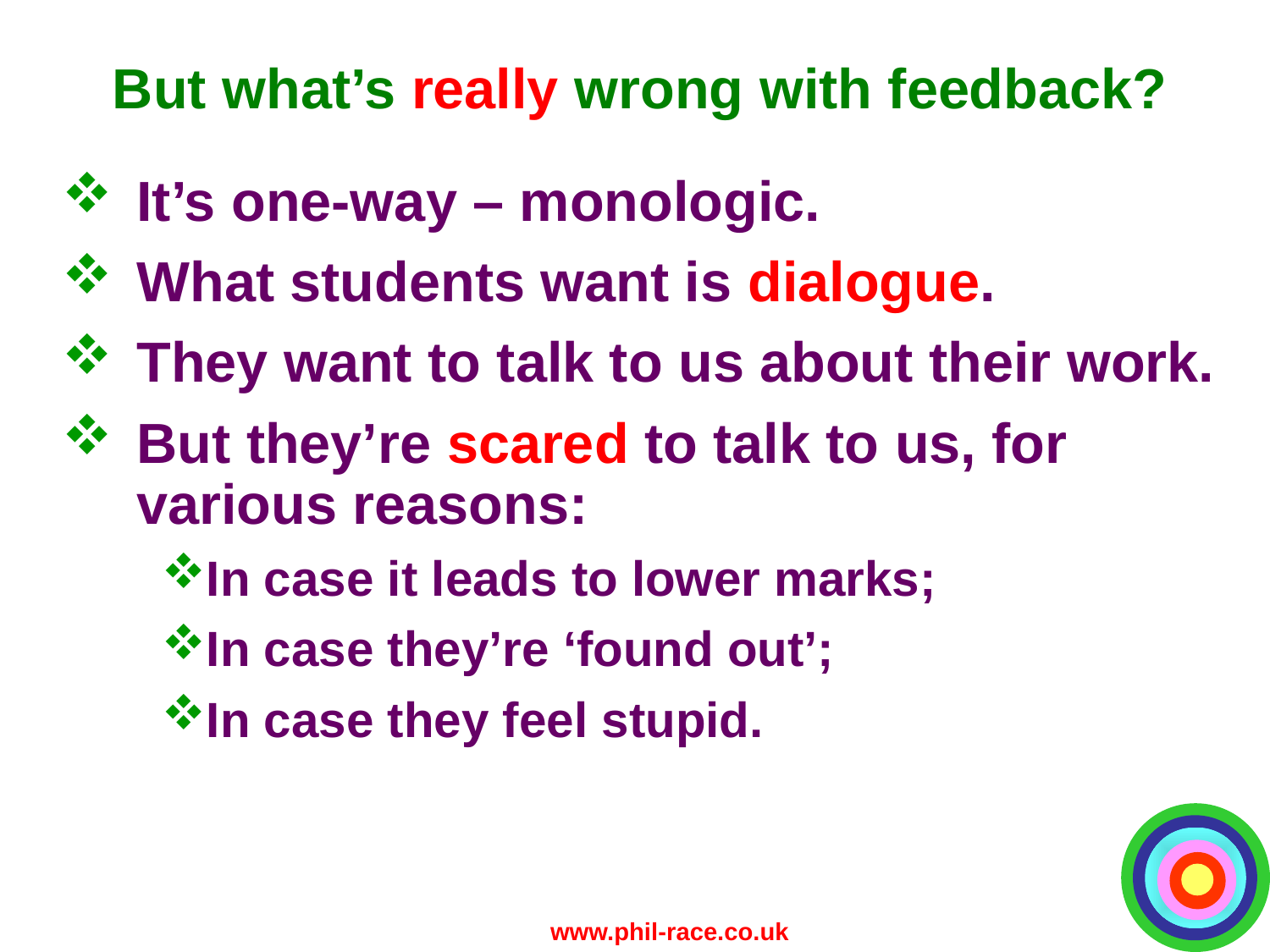

# But what’s really wrong with feedback?
It’s one-way – monologic.
What students want is dialogue.
They want to talk to us about their work.
But they’re scared to talk to us, for various reasons:
In case it leads to lower marks;
In case they’re ‘found out’;
In case they feel stupid.